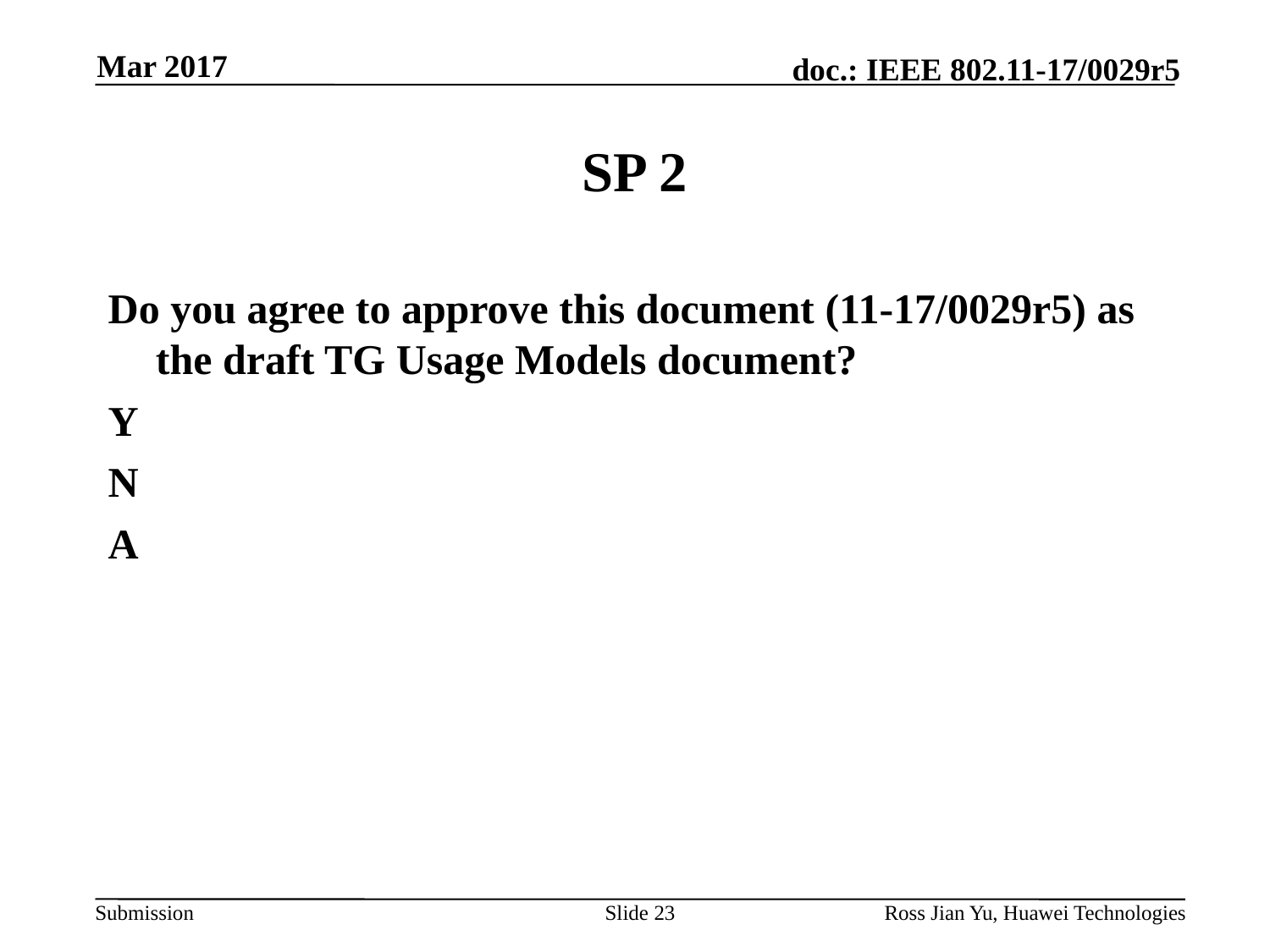

Mar 2017
# SP 2
Do you agree to approve this document (11-17/0029r5) as the draft TG Usage Models document?
Y
N
A

Slide 23
Ross Jian Yu, Huawei Technologies